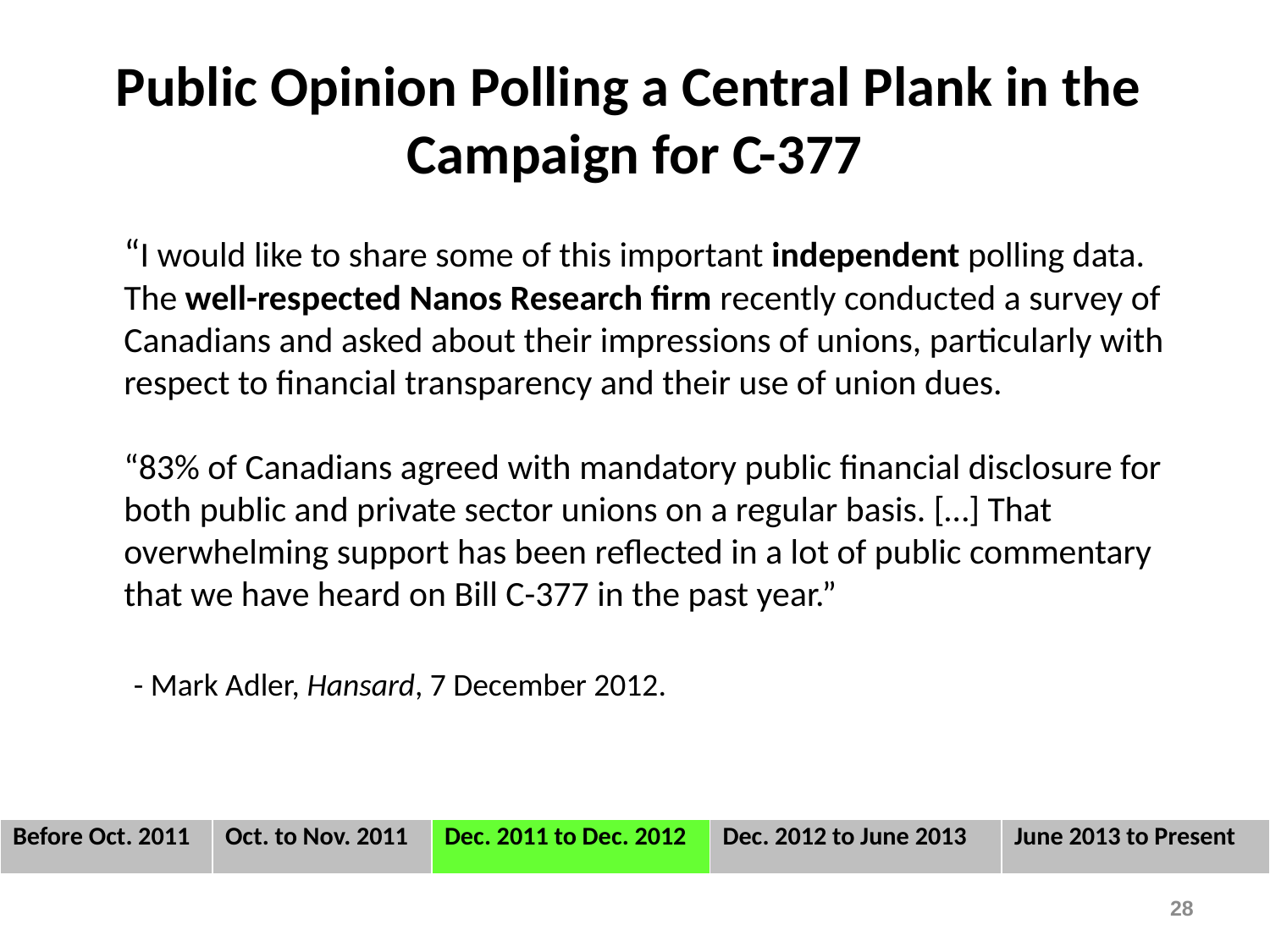

# Public Opinion Polling a Central Plank in the Campaign for C-377
“I would like to share some of this important independent polling data. The well-respected Nanos Research firm recently conducted a survey of Canadians and asked about their impressions of unions, particularly with respect to financial transparency and their use of union dues.

“83% of Canadians agreed with mandatory public financial disclosure for both public and private sector unions on a regular basis. […] That overwhelming support has been reflected in a lot of public commentary that we have heard on Bill C-377 in the past year.”

        - Mark Adler, Hansard, 7 December 2012.

| Before Oct. 2011 | Oct. to Nov. 2011 | Dec. 2011 to Dec. 2012 | Dec. 2012 to June 2013 | June 2013 to Present |
| --- | --- | --- | --- | --- |
28